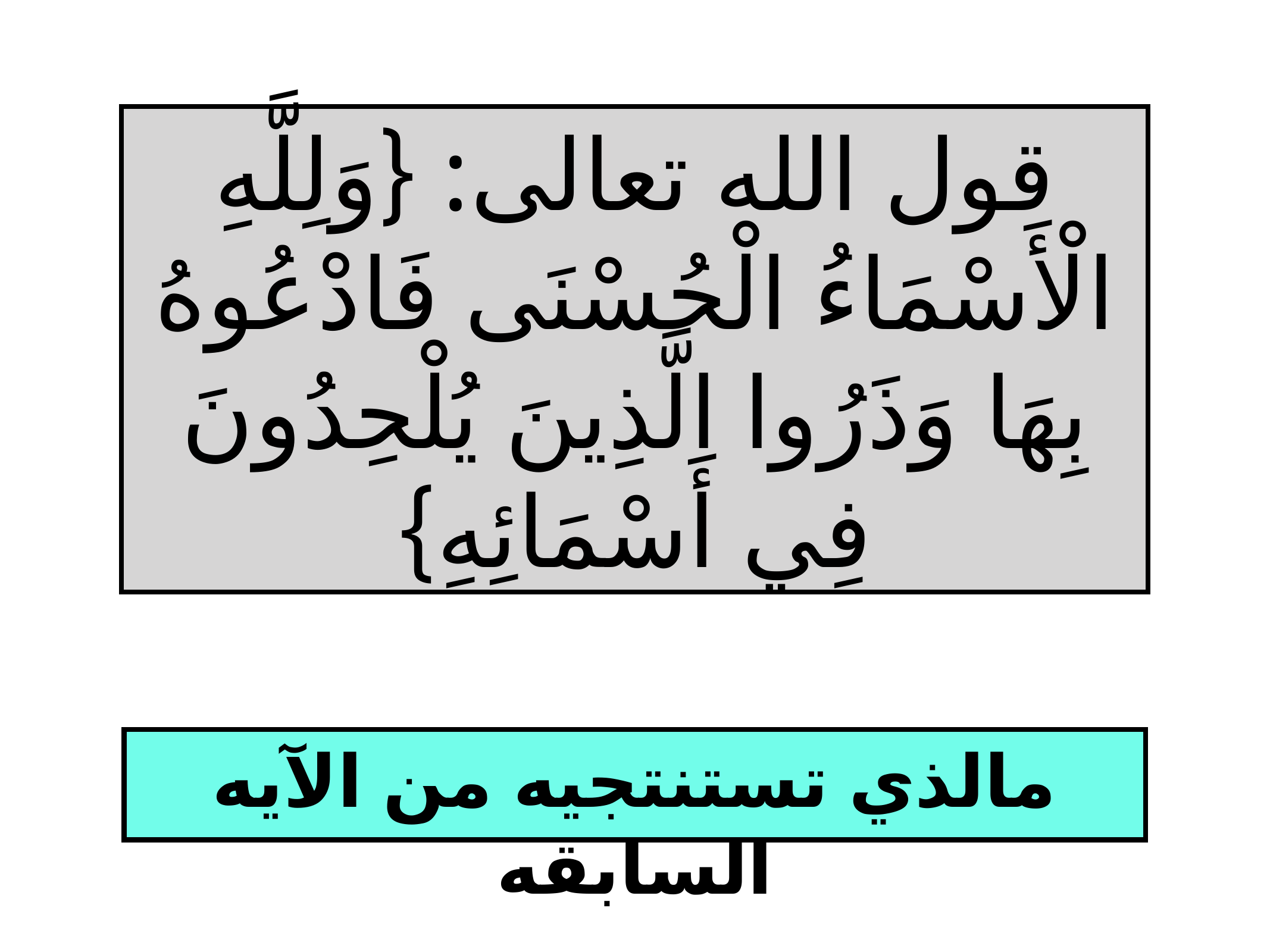

قول الله تعالى: {وَلِلَّهِ الْأَسْمَاءُ الْحُسْنَى فَادْعُوهُ بِهَا وَذَرُوا الَّذِينَ يُلْحِدُونَ فِي أَسْمَائِهِ}
مالذي تستنتجيه من الآيه السابقه